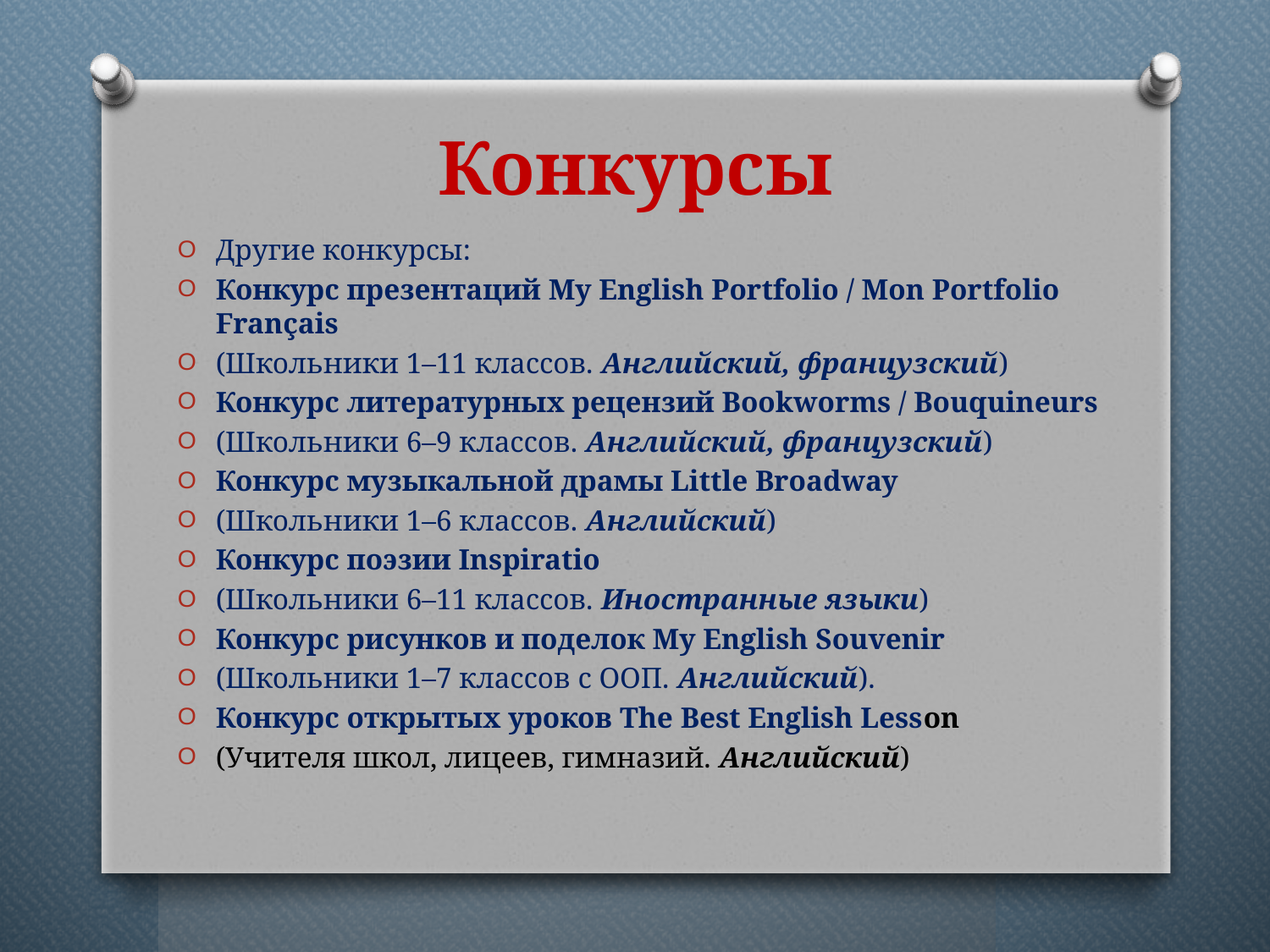

# Конкурсы
Другие конкурсы:
Конкурс презентаций My English Portfolio / Mon Portfolio Français
(Школьники 1–11 классов. Английский, французский)
Конкурс литературных рецензий Bookworms / Bouquineurs
(Школьники 6–9 классов. Английский, французский)
Конкурс музыкальной драмы Little Broadway
(Школьники 1–6 классов. Английский)
Конкурс поэзии Inspiratio
(Школьники 6–11 классов. Иностранные языки)
Конкурс рисунков и поделок My English Souvenir
(Школьники 1–7 классов с ООП. Английский).
Конкурс открытых уроков The Best English Lesson
​​​​​​​(Учителя школ, лицеев, гимназий. Английский)